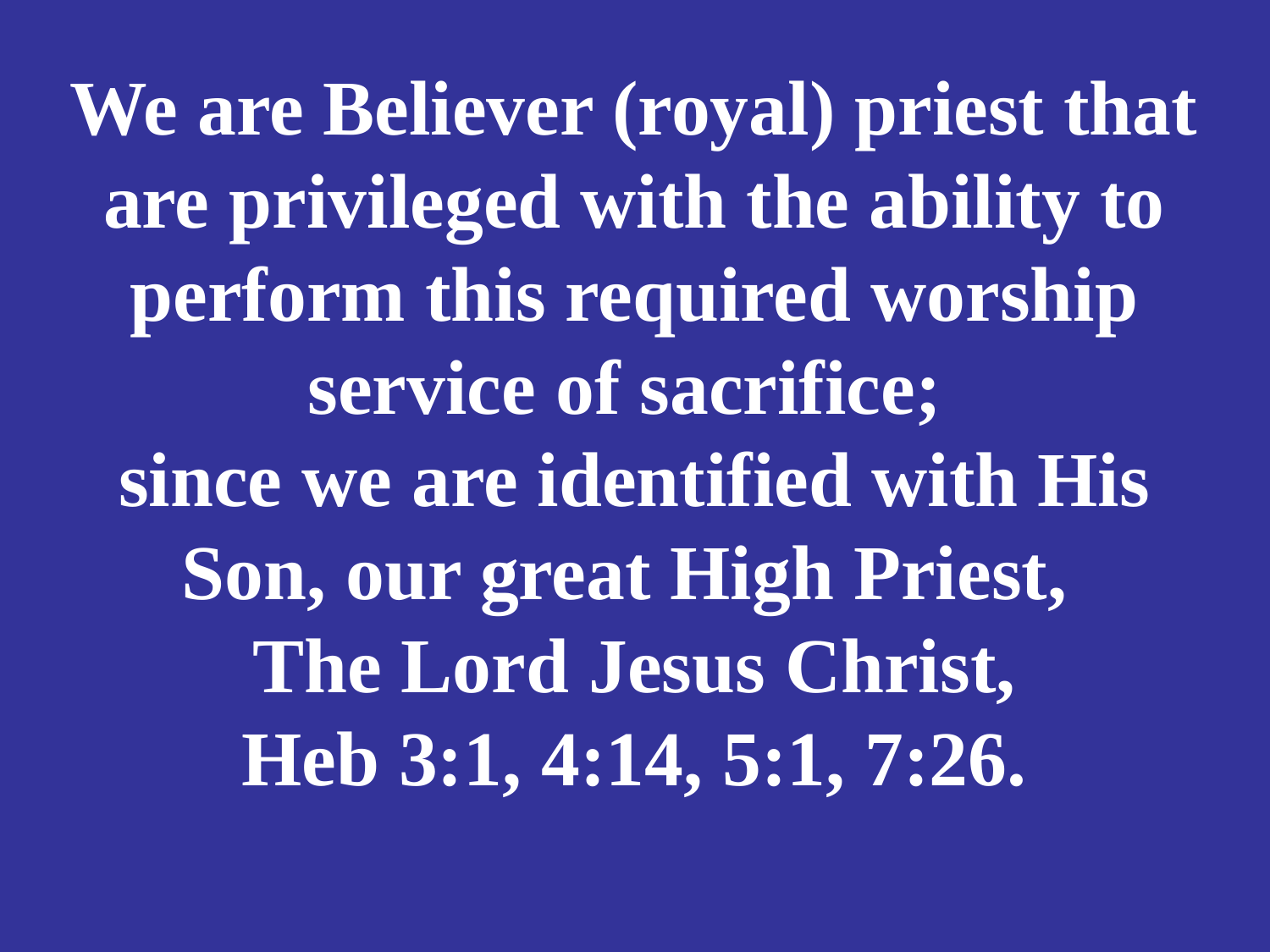

# We are Believer (royal) priest that are privileged with the ability to perform this required worship service of sacrifice; since we are identified with His Son, our great High Priest, The Lord Jesus Christ, Heb 3:1, 4:14, 5:1, 7:26.